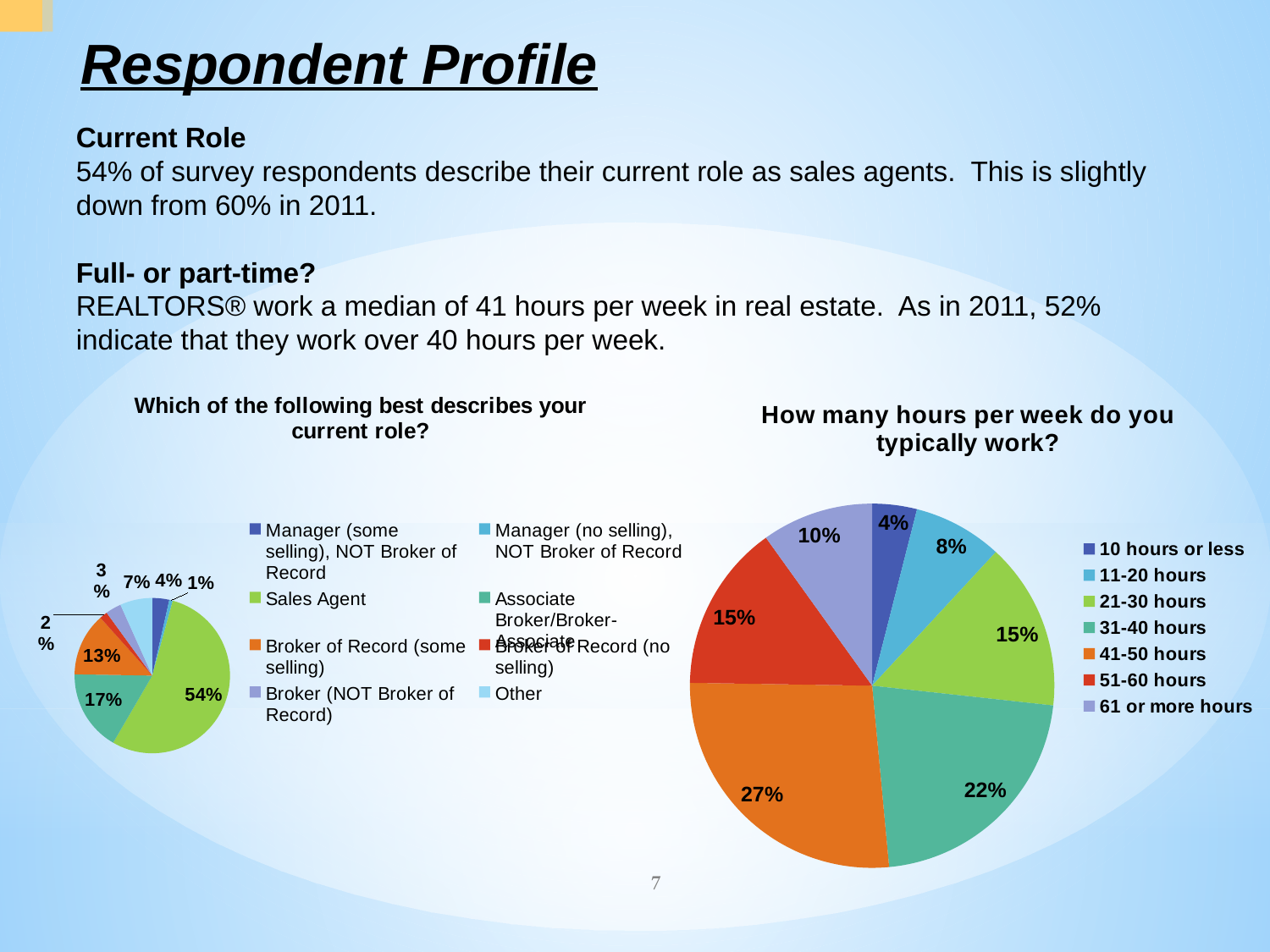

# Respondent Profile

Current Role
54% of survey respondents describe their current role as sales agents.  This is slightly down from 60% in 2011.

Full- or part-time?
REALTORS® work a median of 41 hours per week in real estate.  As in 2011, 52% indicate that they work over 40 hours per week.

### Chart: Which of the following best describes your current role?

| Category | Frequency |
|---|---|
| Manager (some selling), NOT Broker of Record | 0.0352170352170352 |
| Manager (no selling), NOT Broker of Record | 0.00737100737100737 |
| Sales Agent | 0.541359541359541 |
| Associate Broker/Broker-Associate | 0.168714168714169 |
| Broker of Record (some selling) | 0.131040131040131 |
| Broker of Record (no selling) | 0.0163800163800164 |
| Broker (NOT Broker of Record) | 0.0327600327600328 |
| Other  | 0.0671580671580672 |

### Chart: How many hours per week do you typically work?

| Category | Frequency |
|---|---|
| 10 hours or less | 0.04 |
| 11-20 hours | 0.08 |
| 21-30 hours | 0.15 |
| 31-40 hours | 0.22 |
| 41-50 hours | 0.27 |
| 51-60 hours | 0.15 |
| 61 or more hours | 0.1 |
7